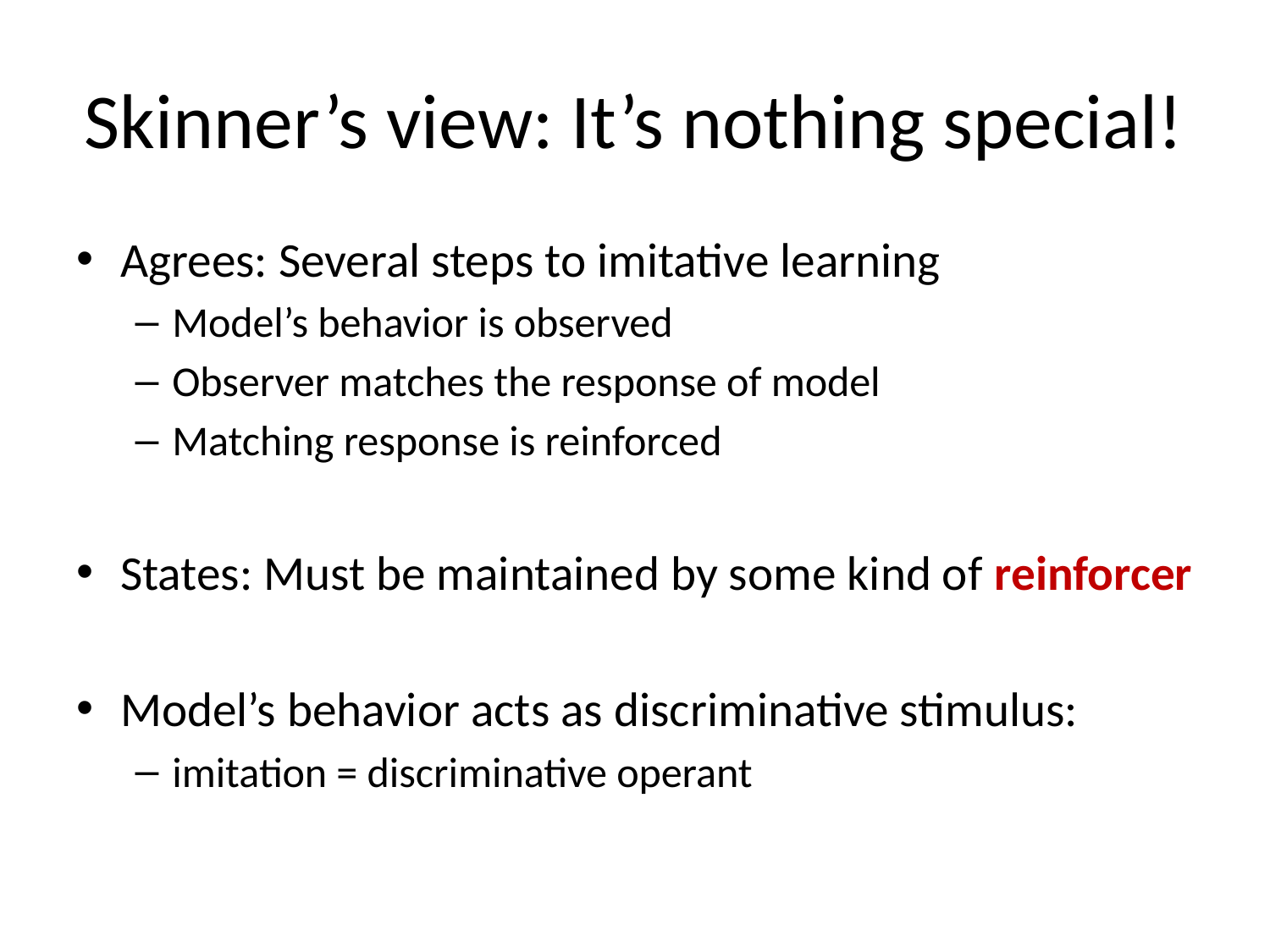

# Skinner’s view: It’s nothing special!
Agrees: Several steps to imitative learning
Model’s behavior is observed
Observer matches the response of model
Matching response is reinforced

States: Must be maintained by some kind of reinforcer

Model’s behavior acts as discriminative stimulus:
imitation = discriminative operant